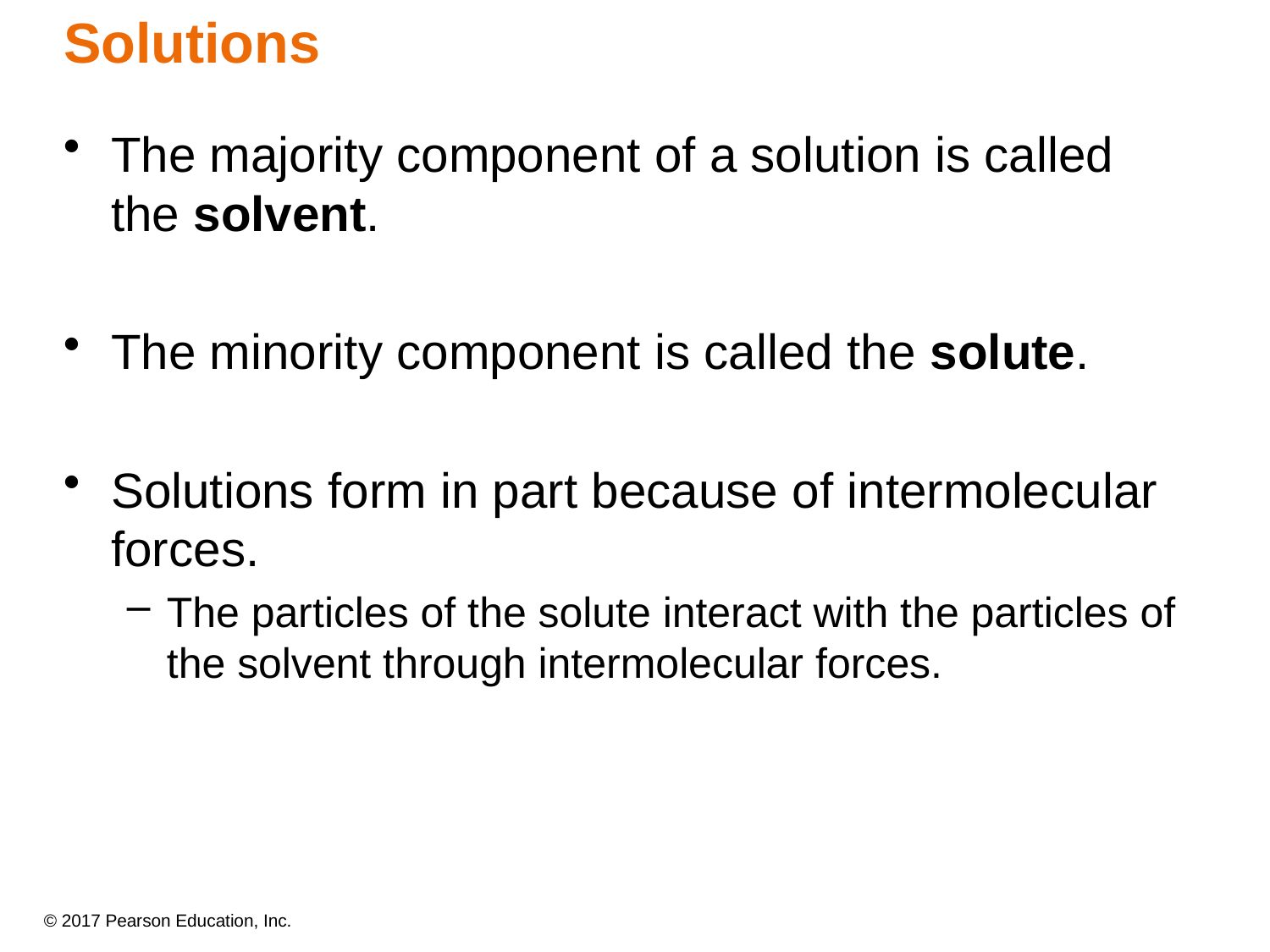

# Solutions
The majority component of a solution is called
the solvent.

The minority component is called the solute.

Solutions form in part because of intermolecular forces.
The particles of the solute interact with the particles of the solvent through intermolecular forces.